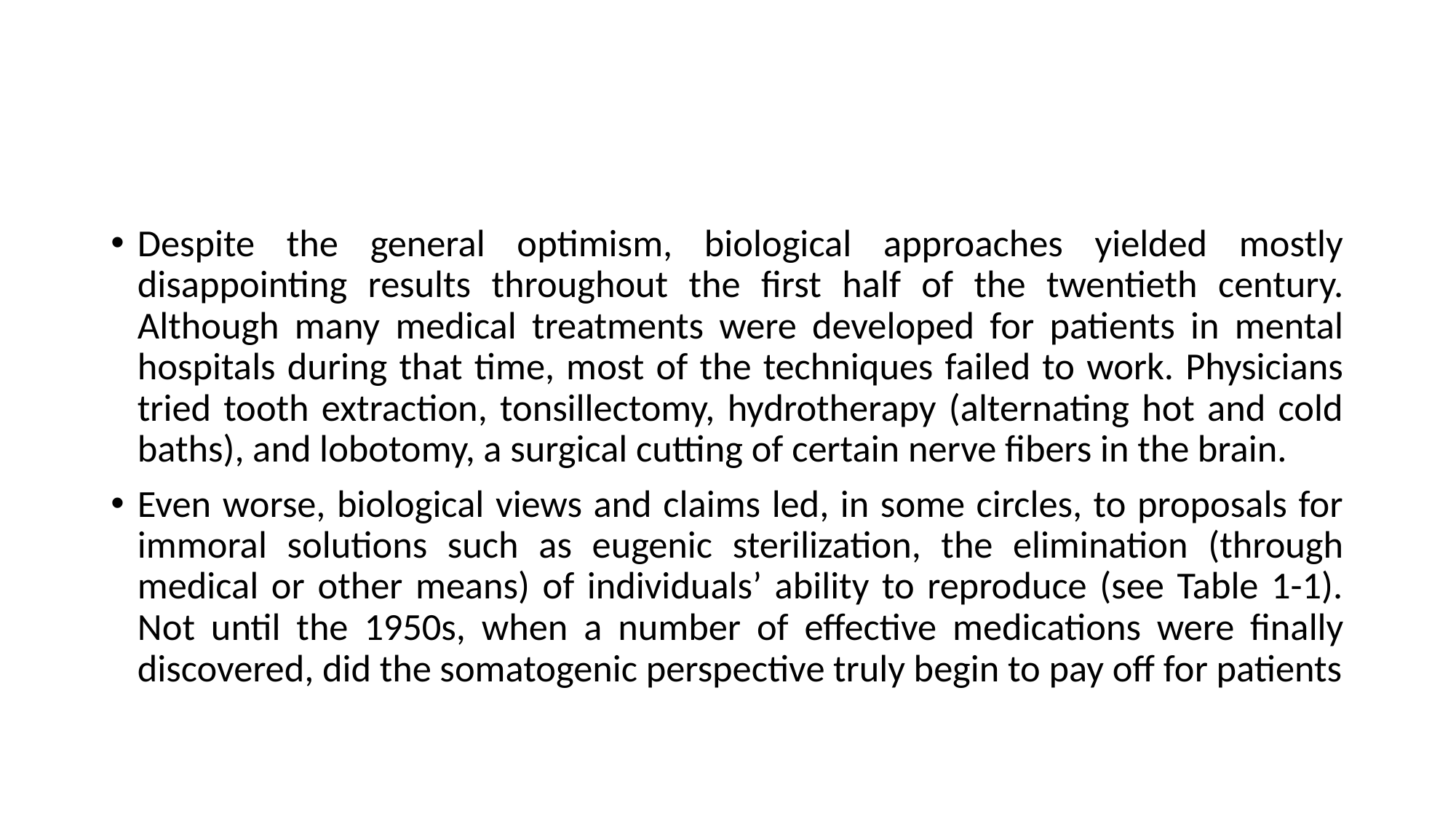

#
Despite the general optimism, biological approaches yielded mostly disappointing results throughout the first half of the twentieth century. Although many medical treatments were developed for patients in mental hospitals during that time, most of the techniques failed to work. Physicians tried tooth extraction, tonsillectomy, hydrotherapy (alternating hot and cold baths), and lobotomy, a surgical cutting of certain nerve fibers in the brain.
Even worse, biological views and claims led, in some circles, to proposals for immoral solutions such as eugenic sterilization, the elimination (through medical or other means) of individuals’ ability to reproduce (see Table 1-1). Not until the 1950s, when a number of effective medications were finally discovered, did the somatogenic perspective truly begin to pay off for patients